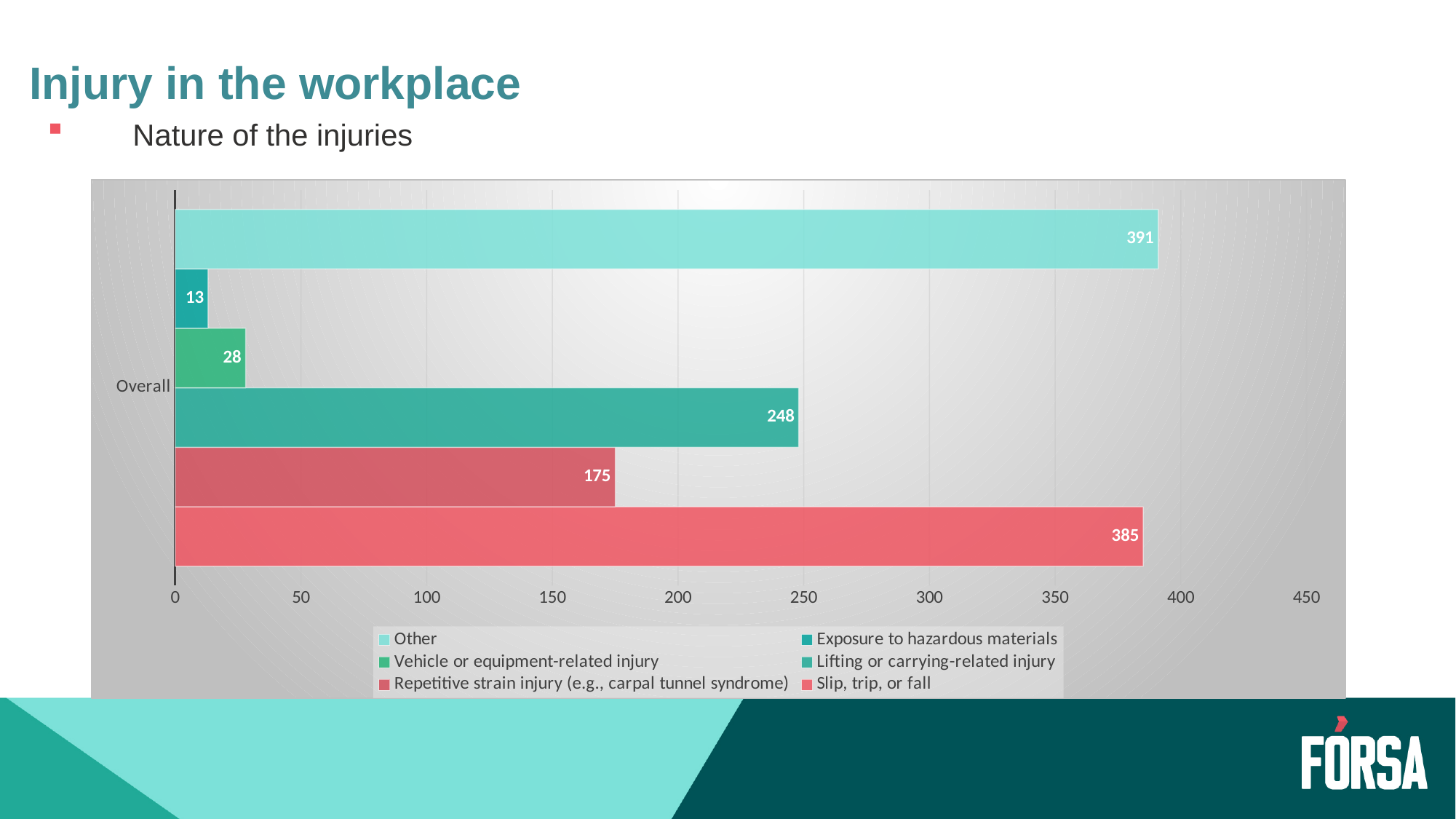

# Injury in the workplace
Nature of the injuries

### Chart

| Category | Slip, trip, or fall | Repetitive strain injury (e.g., carpal tunnel syndrome) | Lifting or carrying-related injury | Vehicle or equipment-related injury | Exposure to hazardous materials | Other |
|---|---|---|---|---|---|---|
| Overall | 385.0 | 175.0 | 248.0 | 28.0 | 13.0 | 391.0 |